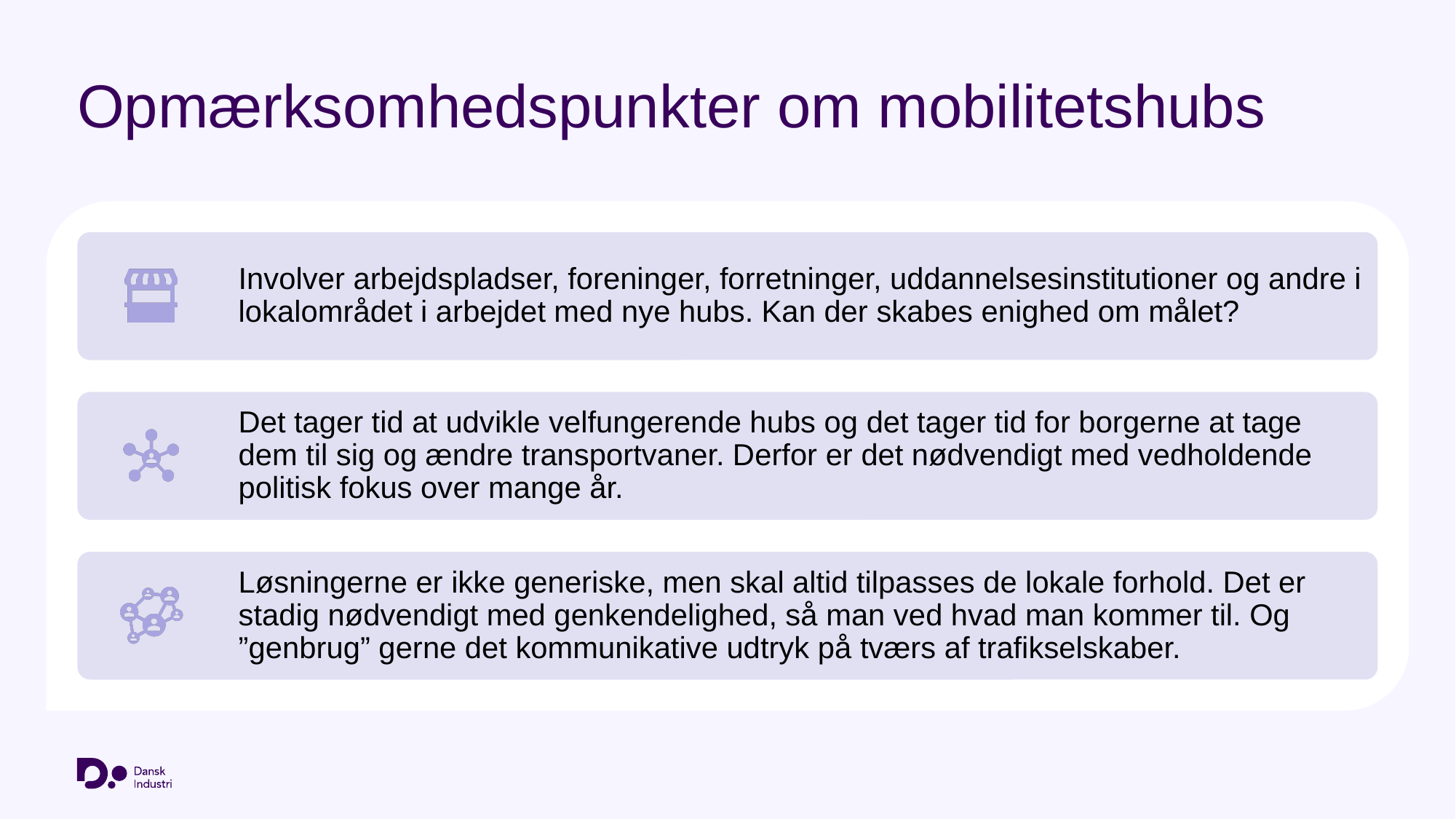

# Opmærksomhedspunkter om mobilitetshubs

Involver arbejdspladser, foreninger, forretninger, uddannelsesinstitutioner og andre i lokalområdet i arbejdet med nye hubs. Kan der skabes enighed om målet?
Det tager tid at udvikle velfungerende hubs og det tager tid for borgerne at tage dem til sig og ændre transportvaner. Derfor er det nødvendigt med vedholdende politisk fokus over mange år.
Løsningerne er ikke generiske, men skal altid tilpasses de lokale forhold. Det er stadig nødvendigt med genkendelighed, så man ved hvad man kommer til. Og ”genbrug” gerne det kommunikative udtryk på tværs af trafikselskaber.